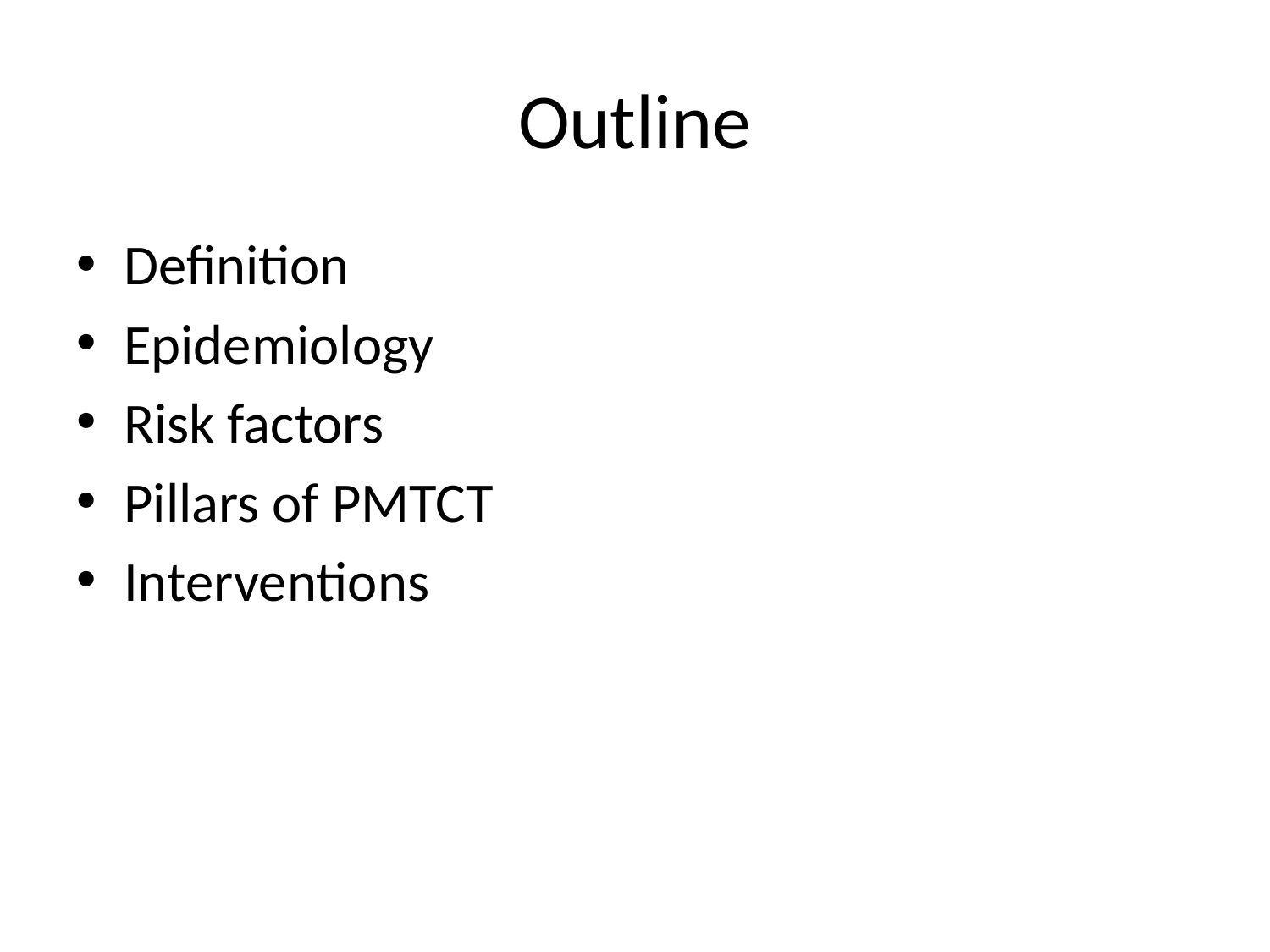

# Outline
Definition
Epidemiology
Risk factors
Pillars of PMTCT
Interventions